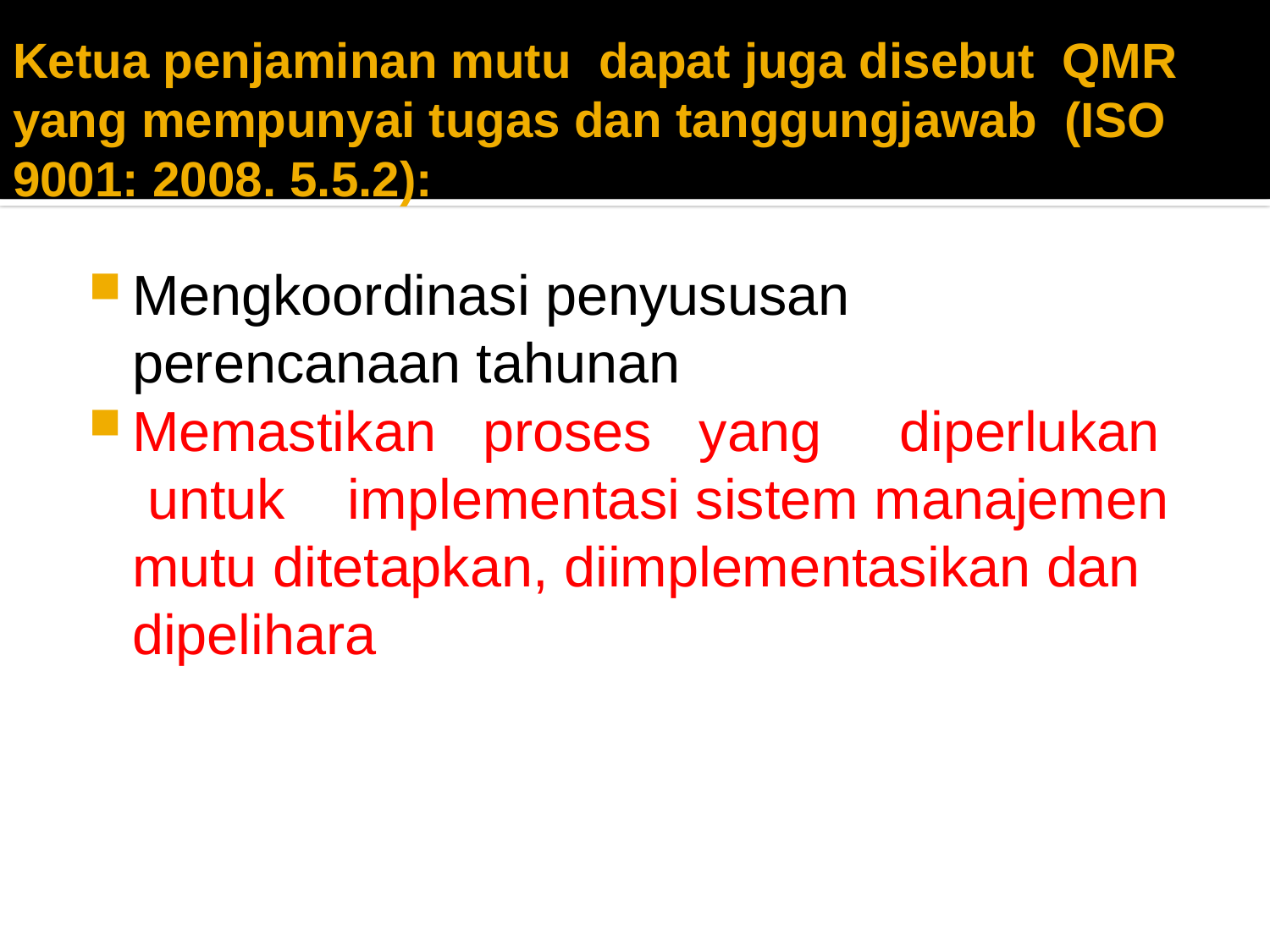

# Ketua penjaminan mutu  dapat juga disebut  QMR yang mempunyai tugas dan tanggungjawab  (ISO 9001: 2008. 5.5.2):
Mengkoordinasi penyususan perencanaan tahunan
Memastikan   proses   yang     diperlukan    untuk    implementasi sistem manajemen mutu ditetapkan, diimplementasikan dan dipelihara